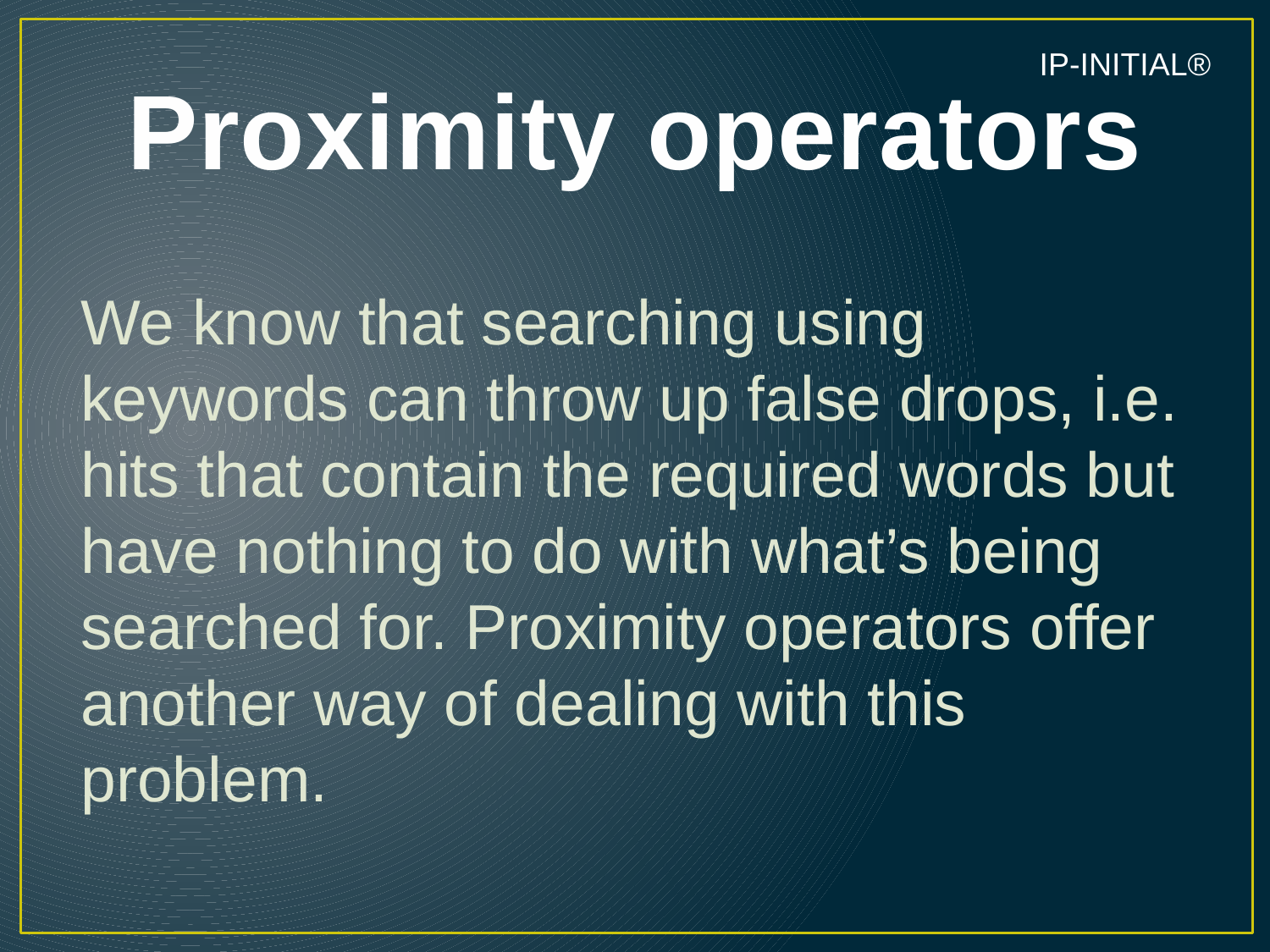

# Proximity operators
IP-INITIAL®
We know that searching using keywords can throw up false drops, i.e. hits that contain the required words but have nothing to do with what’s being searched for. Proximity operators offer another way of dealing with this problem.